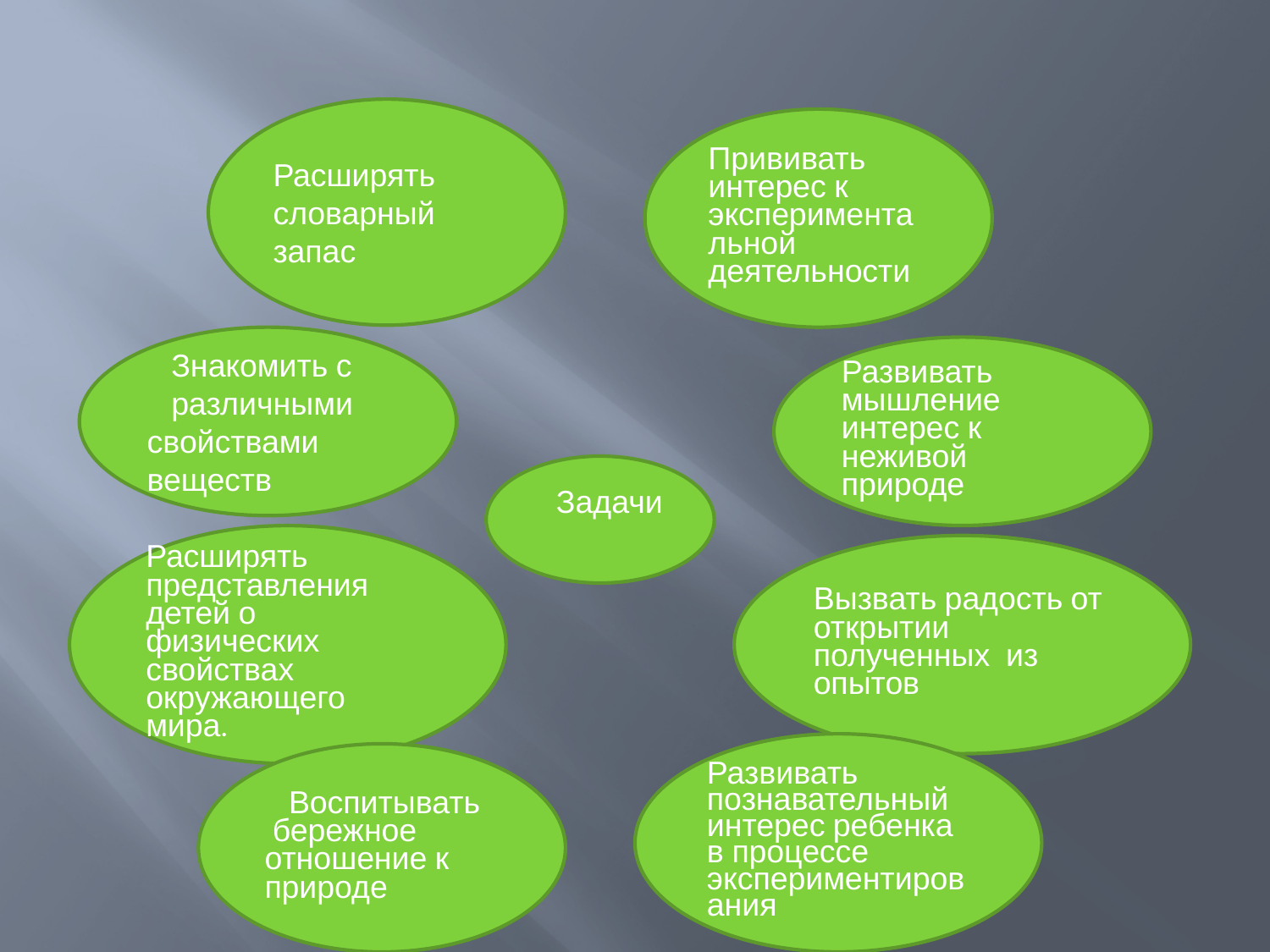

Расширять словарный запас
Прививать интерес к экспериментальной деятельности
   Знакомить с        различными    свойствами    веществ
Развивать мышление интерес к неживой природе
   Задачи
Расширять представления детей о физических свойствах окружающего мира.
Вызвать радость от открытии  полученных  из опытов
Развивать познавательный интерес ребенка в процессе экспериментирования
   Воспитывать    бережное отношение к    природе